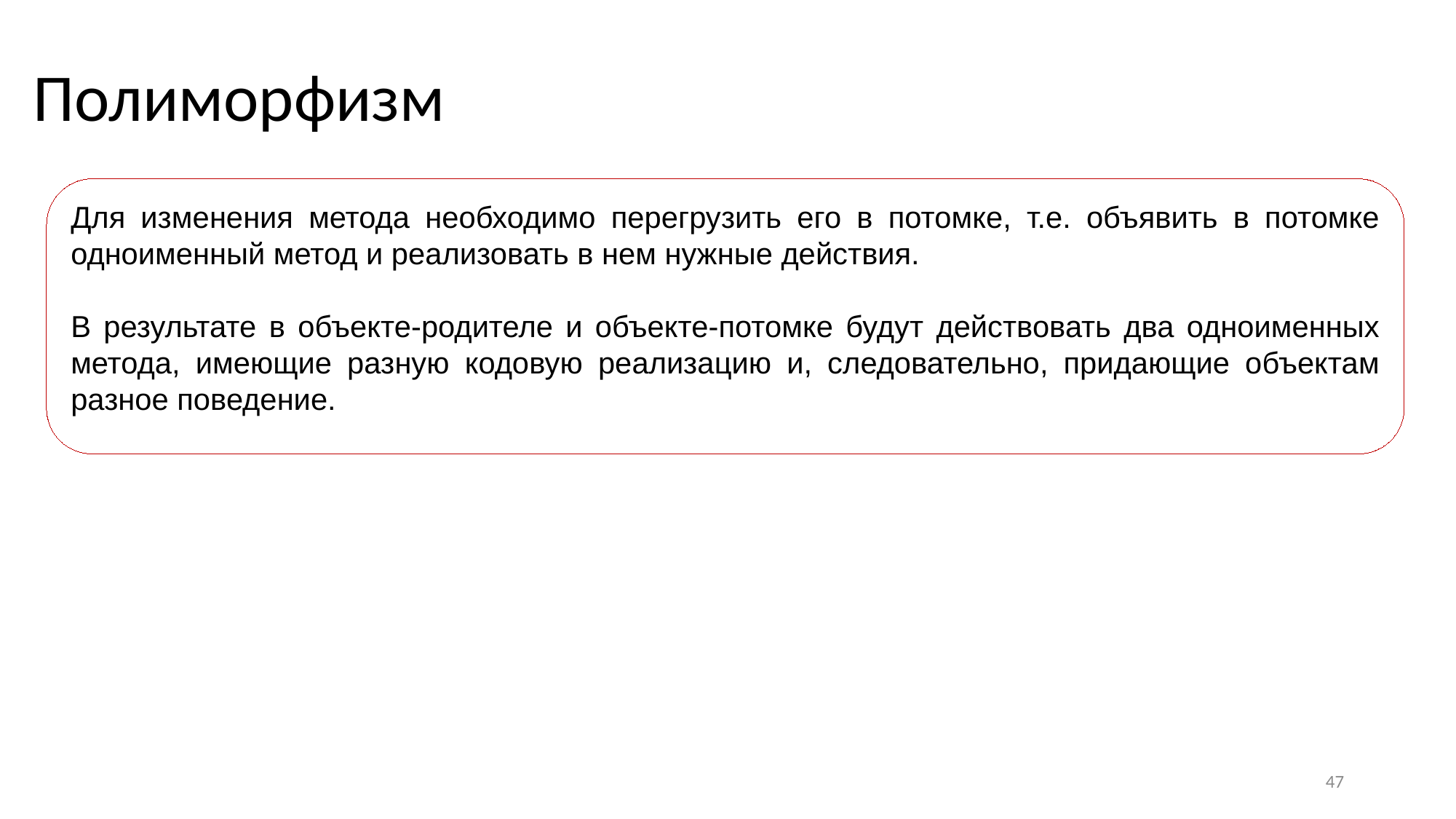

# Полиморфизм
Для изменения метода необходимо перегрузить его в потомке, т.е. объявить в потомке одноименный метод и реализовать в нем нужные действия.

В результате в объекте-родителе и объекте-потомке будут действовать два одноименных метода, имеющие разную кодовую реализацию и, следовательно, придающие объектам разное поведение.
47